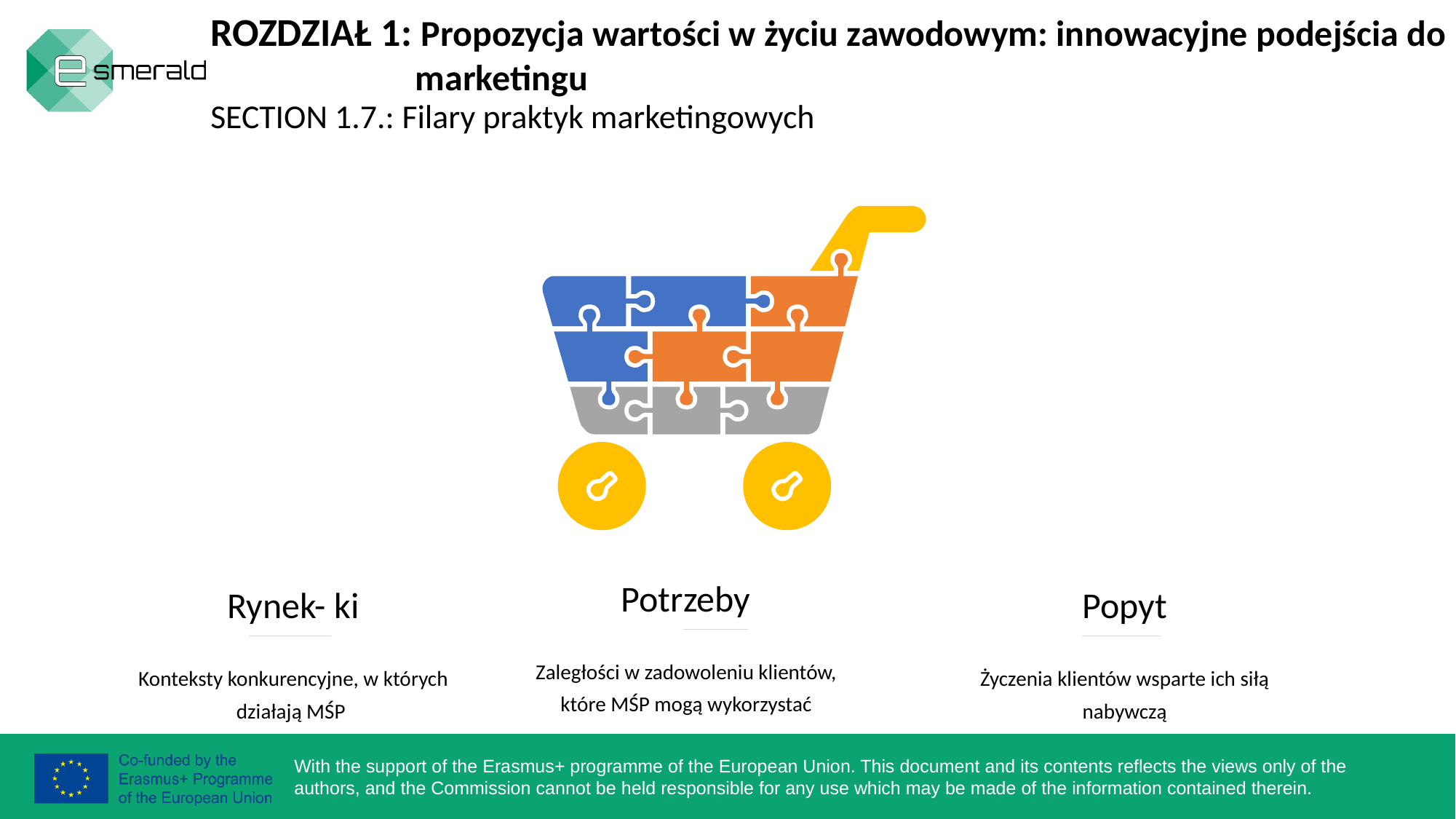

ROZDZIAŁ 1: Propozycja wartości w życiu zawodowym: innowacyjne podejścia do
                         marketingu
SECTION 1.7.: Filary praktyk marketingowych

Potrzeby
Zaległości w zadowoleniu klientów, które MŚP mogą wykorzystać
Rynek- ki
Konteksty konkurencyjne, w których działają MŚP
Popyt
Życzenia klientów wsparte ich siłą nabywczą